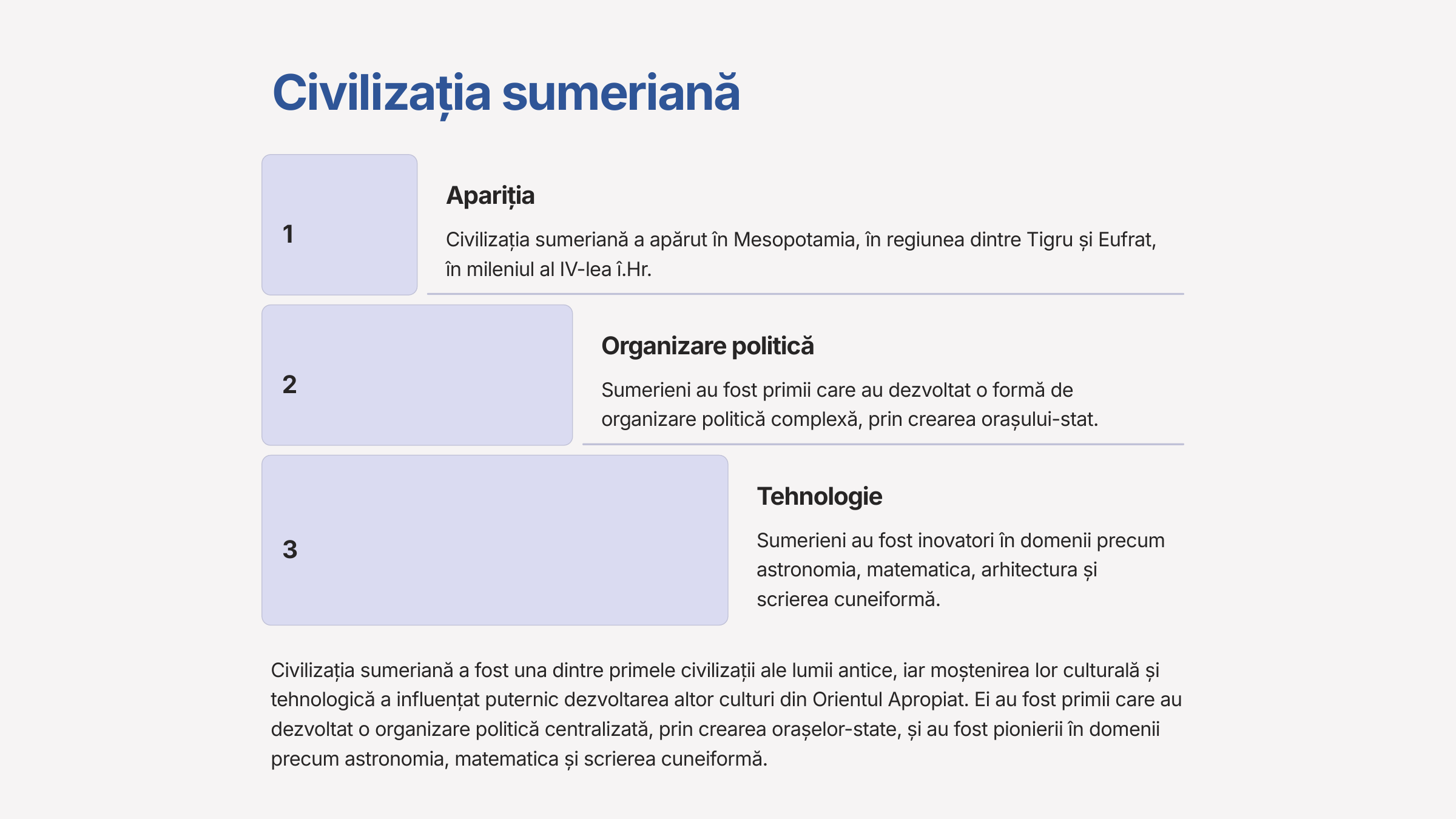

Civilizația sumeriană

Apariția
1
Civilizația sumeriană a apărut în Mesopotamia, în regiunea dintre Tigru și Eufrat, în mileniul al IV-lea î.Hr.

Organizare politică
2
Sumerieni au fost primii care au dezvoltat o formă de organizare politică complexă, prin crearea orașului-stat.

Tehnologie
Sumerieni au fost inovatori în domenii precum astronomia, matematica, arhitectura și scrierea cuneiformă.
3
Civilizația sumeriană a fost una dintre primele civilizații ale lumii antice, iar moștenirea lor culturală și tehnologică a influențat puternic dezvoltarea altor culturi din Orientul Apropiat. Ei au fost primii care au dezvoltat o organizare politică centralizată, prin crearea orașelor-state, și au fost pionierii în domenii precum astronomia, matematica și scrierea cuneiformă.